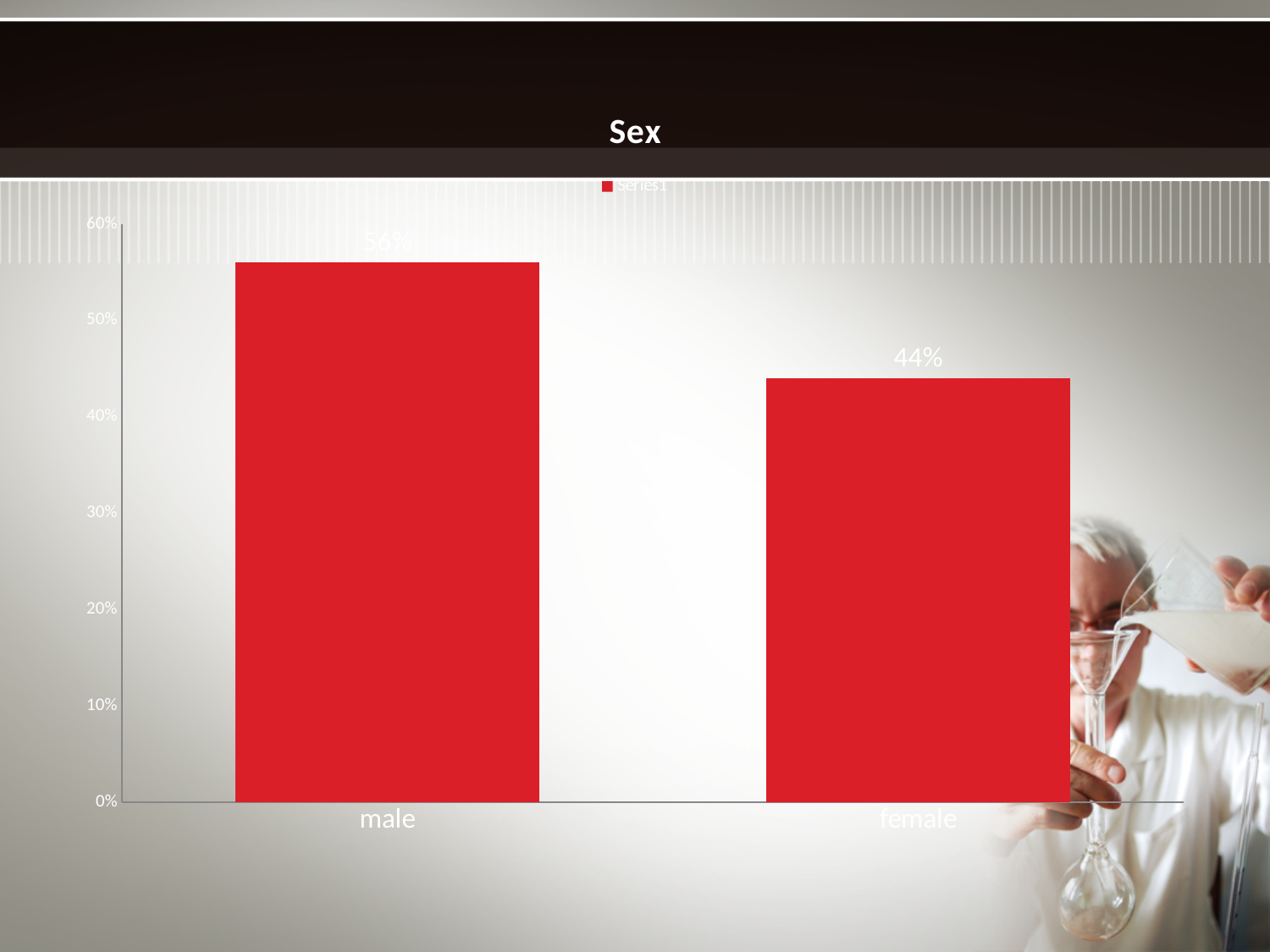

#

### Chart: Sex

| Category |  |
|---|---|
| male | 0.56 |
| female | 0.44 |